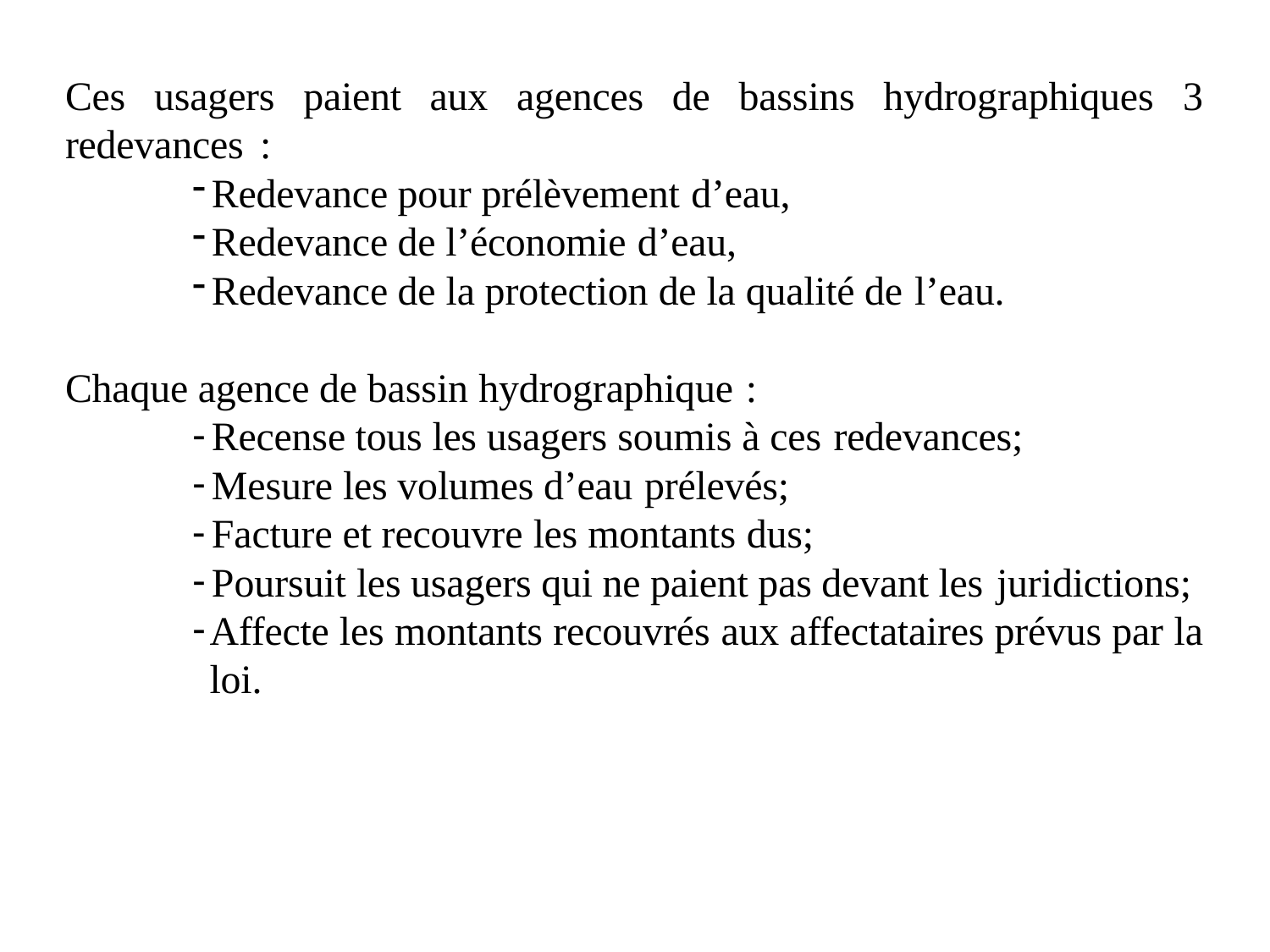

Ces usagers paient aux agences de bassins hydrographiques 3 redevances :
Redevance pour prélèvement d’eau,
Redevance de l’économie d’eau,
Redevance de la protection de la qualité de l’eau.

Chaque agence de bassin hydrographique :
Recense tous les usagers soumis à ces redevances;
Mesure les volumes d’eau prélevés;
Facture et recouvre les montants dus;
Poursuit les usagers qui ne paient pas devant les juridictions;
Affecte les montants recouvrés aux affectataires prévus par la loi.